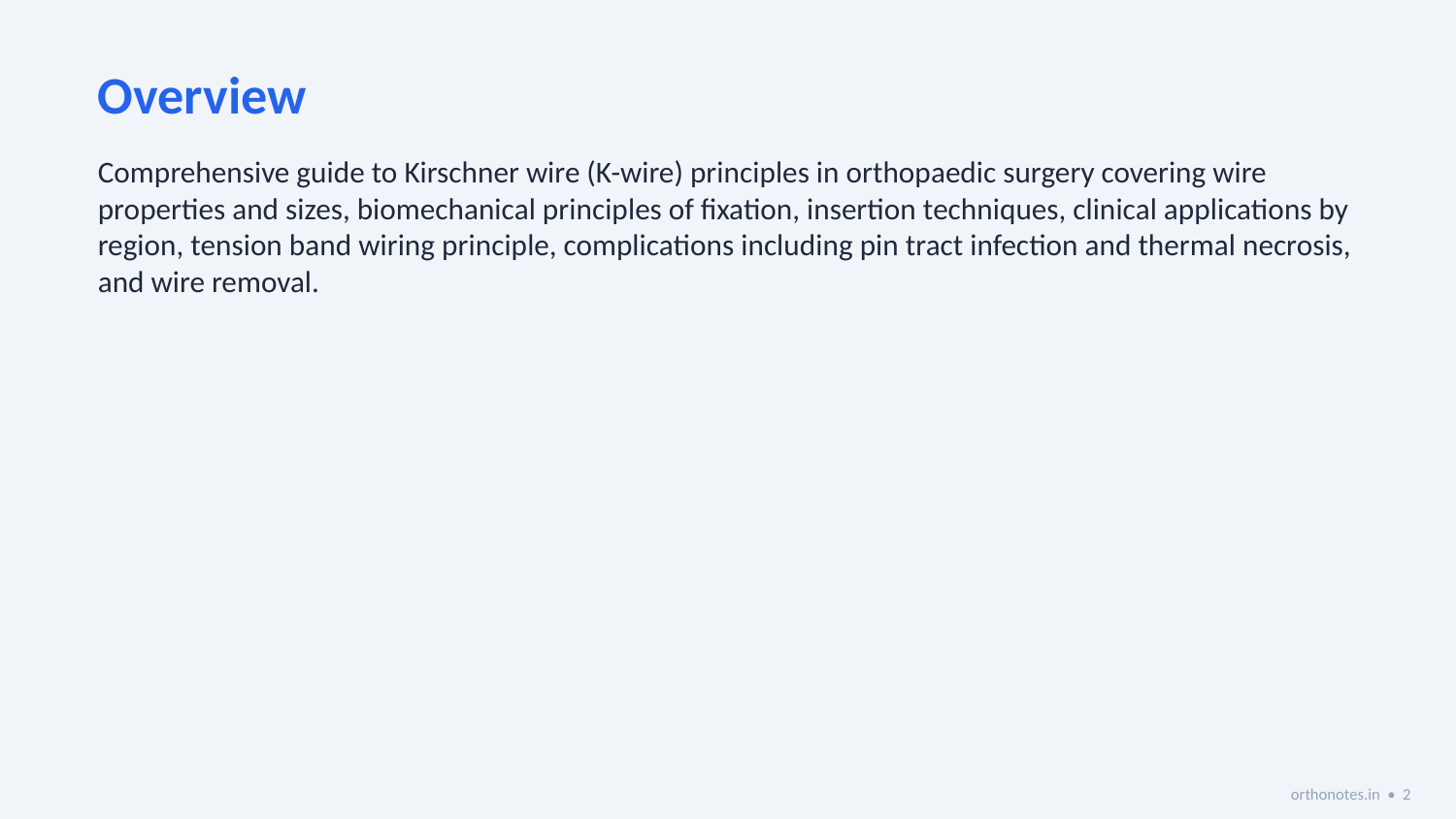

Overview
Comprehensive guide to Kirschner wire (K-wire) principles in orthopaedic surgery covering wire properties and sizes, biomechanical principles of fixation, insertion techniques, clinical applications by region, tension band wiring principle, complications including pin tract infection and thermal necrosis, and wire removal.
orthonotes.in  •  2